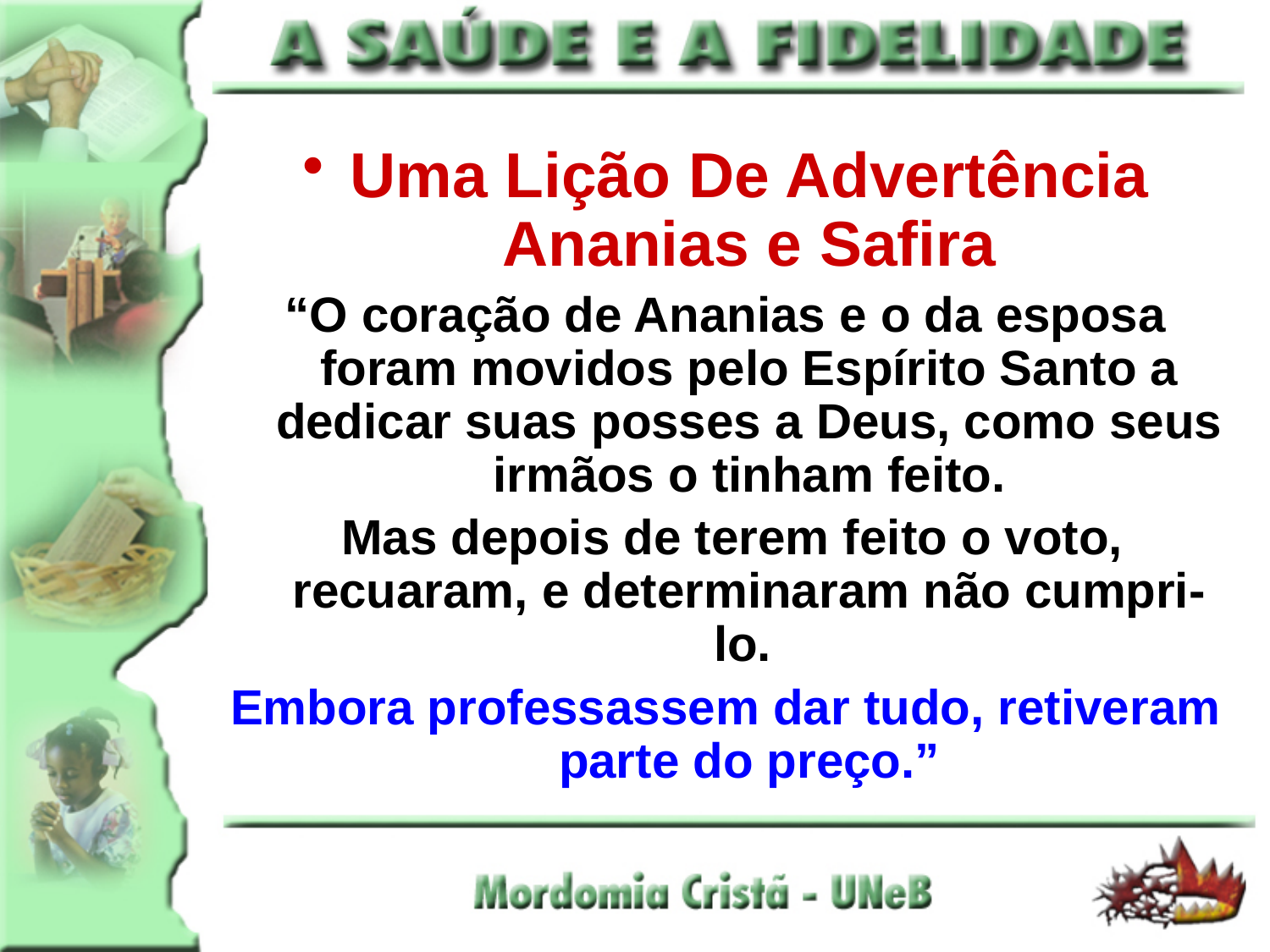

Uma Lição De Advertência
Ananias e Safira
“O coração de Ananias e o da esposa foram movidos pelo Espírito Santo a dedicar suas posses a Deus, como seus irmãos o tinham feito.
 Mas depois de terem feito o voto, recuaram, e determinaram não cumpri-lo.
Embora professassem dar tudo, retiveram parte do preço.”